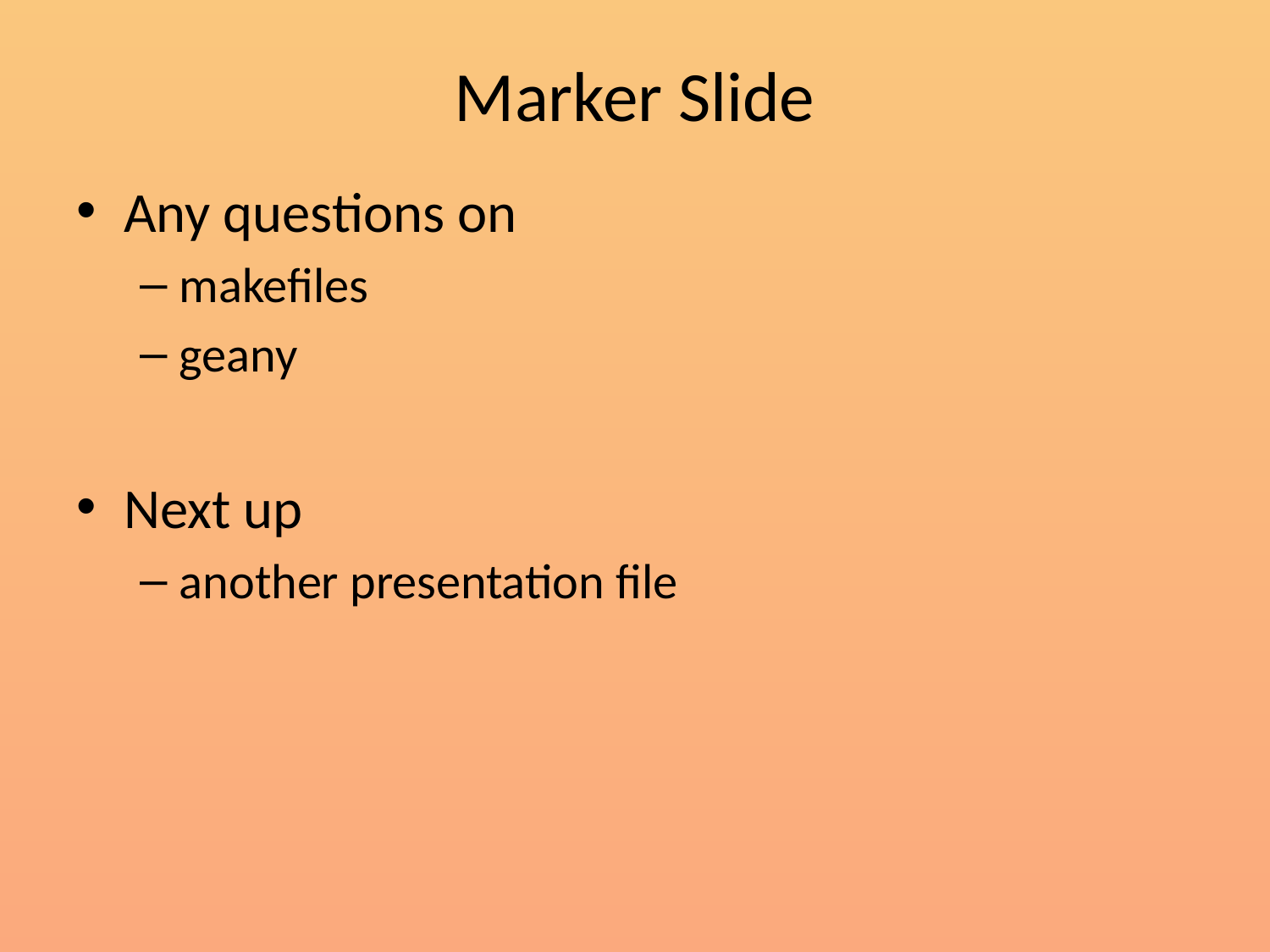

# Marker Slide
Any questions on
makefiles
geany

Next up
another presentation file